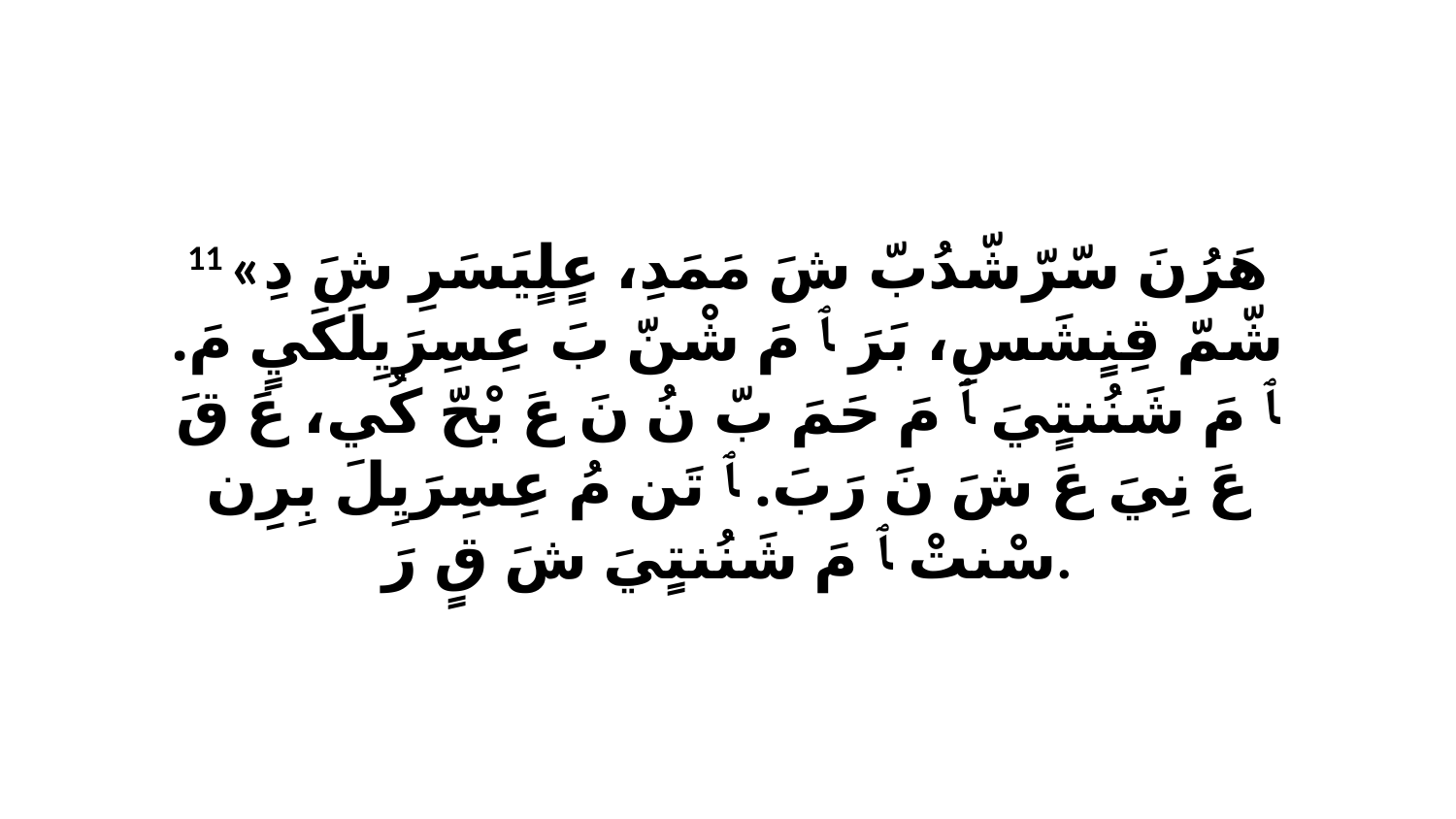

11 «هَرُنَ سّرّشّدُبّ شَ مَمَدِ، عٍلٍيَسَرِ شَ دِ شّمّ قِنٍشَسِ، بَرَ ﭑ مَ شْنّ بَ عِسِرَيِلَكَيٍ مَ. ﭑ مَ شَنُنتٍيَ ﭑ مَ حَمَ بّ نُ نَ عَ بْحّ كُي، عَ قَ عَ نِيَ عَ شَ نَ رَبَ. ﭑ تَن مُ عِسِرَيِلَ بِرِن سْنتْ ﭑ مَ شَنُنتٍيَ شَ قٍ رَ.